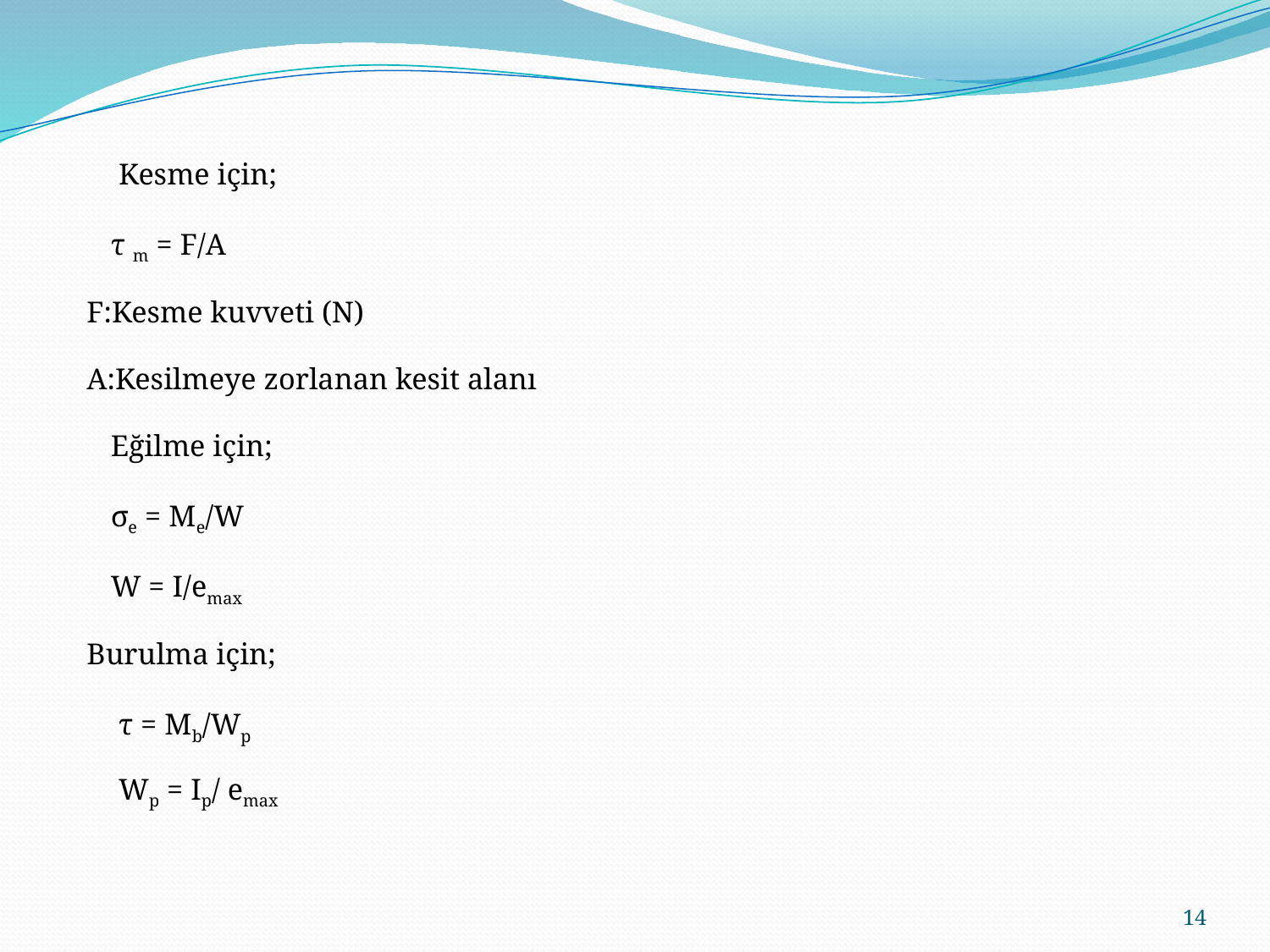

Kesme için;

   τ m = F/A

F:Kesme kuvveti (N)

A:Kesilmeye zorlanan kesit alanı

   Eğilme için;

   σe = Me/W

   W = I/emax

Burulma için;

    τ = Mb/Wp

    Wp = Ip/ emax
14